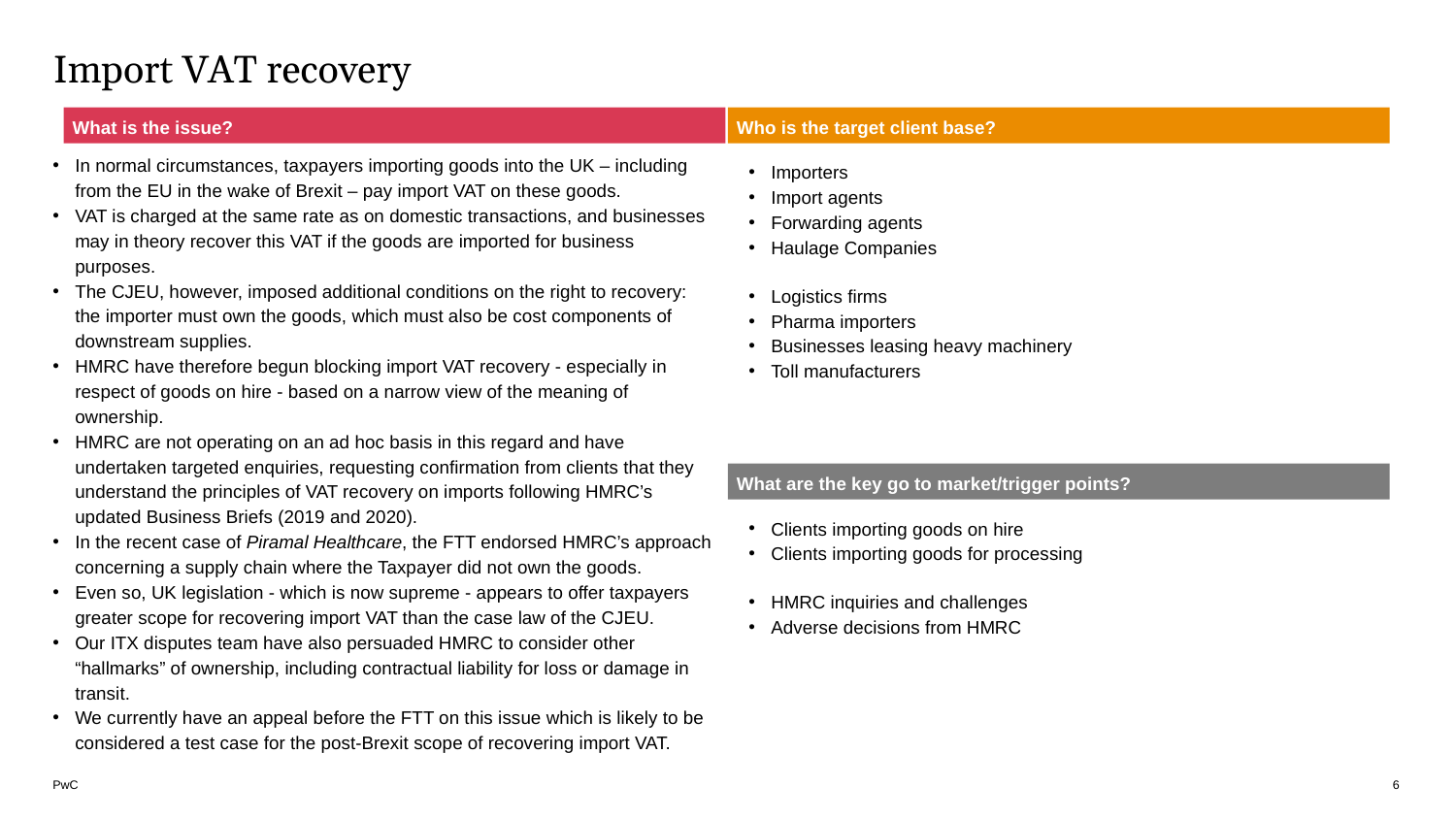

# Import VAT recovery
What is the issue?
Who is the target client base?
Importers
Import agents
Forwarding agents
Haulage Companies
In normal circumstances, taxpayers importing goods into the UK – including from the EU in the wake of Brexit – pay import VAT on these goods.
VAT is charged at the same rate as on domestic transactions, and businesses may in theory recover this VAT if the goods are imported for business purposes.
The CJEU, however, imposed additional conditions on the right to recovery: the importer must own the goods, which must also be cost components of downstream supplies.
HMRC have therefore begun blocking import VAT recovery - especially in respect of goods on hire - based on a narrow view of the meaning of ownership.
HMRC are not operating on an ad hoc basis in this regard and have undertaken targeted enquiries, requesting confirmation from clients that they understand the principles of VAT recovery on imports following HMRC’s updated Business Briefs (2019 and 2020).
In the recent case of Piramal Healthcare, the FTT endorsed HMRC’s approach concerning a supply chain where the Taxpayer did not own the goods.
Even so, UK legislation - which is now supreme - appears to offer taxpayers greater scope for recovering import VAT than the case law of the CJEU.
Our ITX disputes team have also persuaded HMRC to consider other “hallmarks” of ownership, including contractual liability for loss or damage in transit.
We currently have an appeal before the FTT on this issue which is likely to be considered a test case for the post-Brexit scope of recovering import VAT.
Logistics firms
Pharma importers
Businesses leasing heavy machinery
Toll manufacturers
What are the key go to market/trigger points?
Clients importing goods on hire
Clients importing goods for processing

HMRC inquiries and challenges
Adverse decisions from HMRC